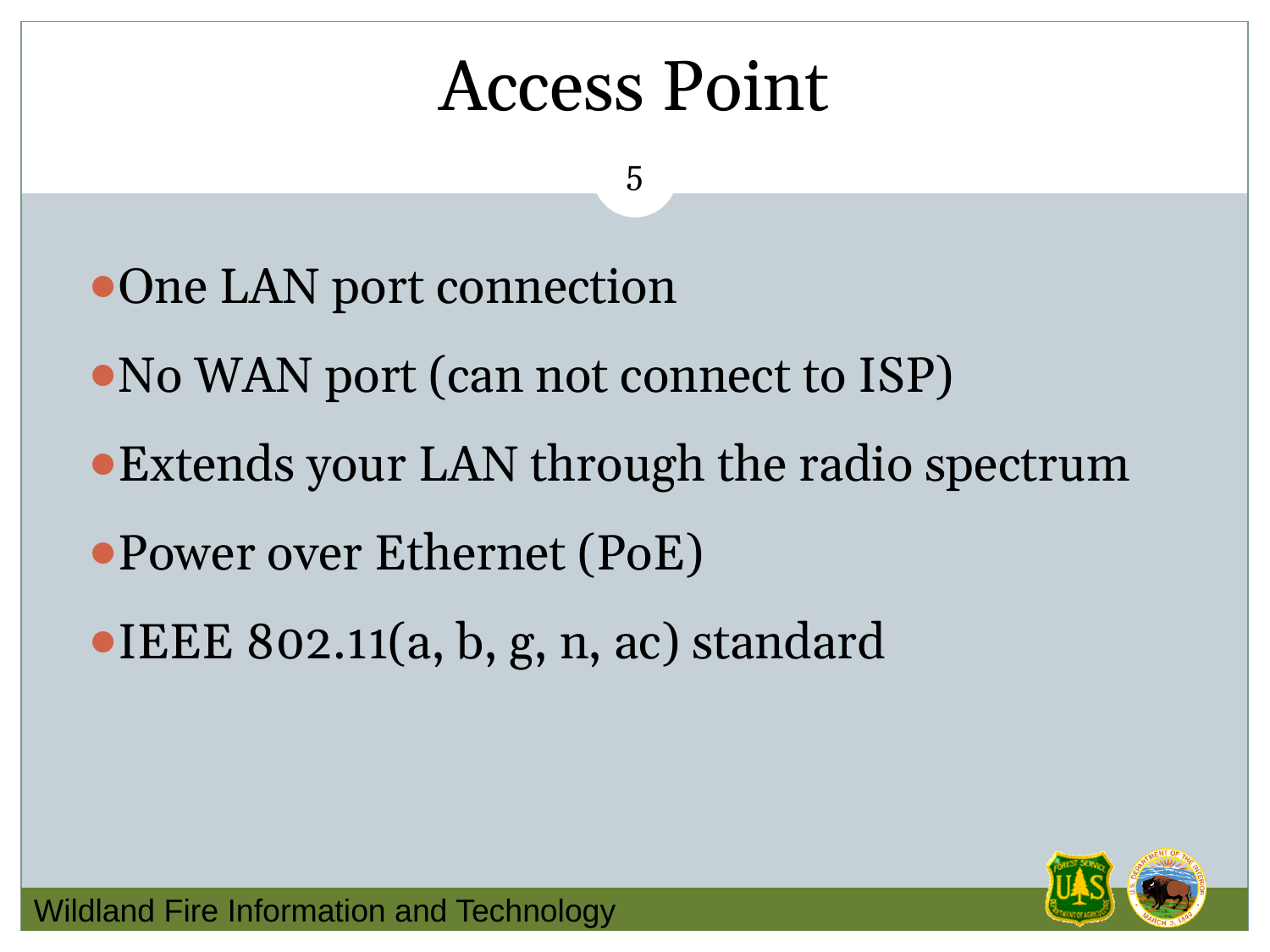

# Access Point
5
One LAN port connection
No WAN port (can not connect to ISP)
Extends your LAN through the radio spectrum
Power over Ethernet (PoE)
IEEE 802.11(a, b, g, n, ac) standard